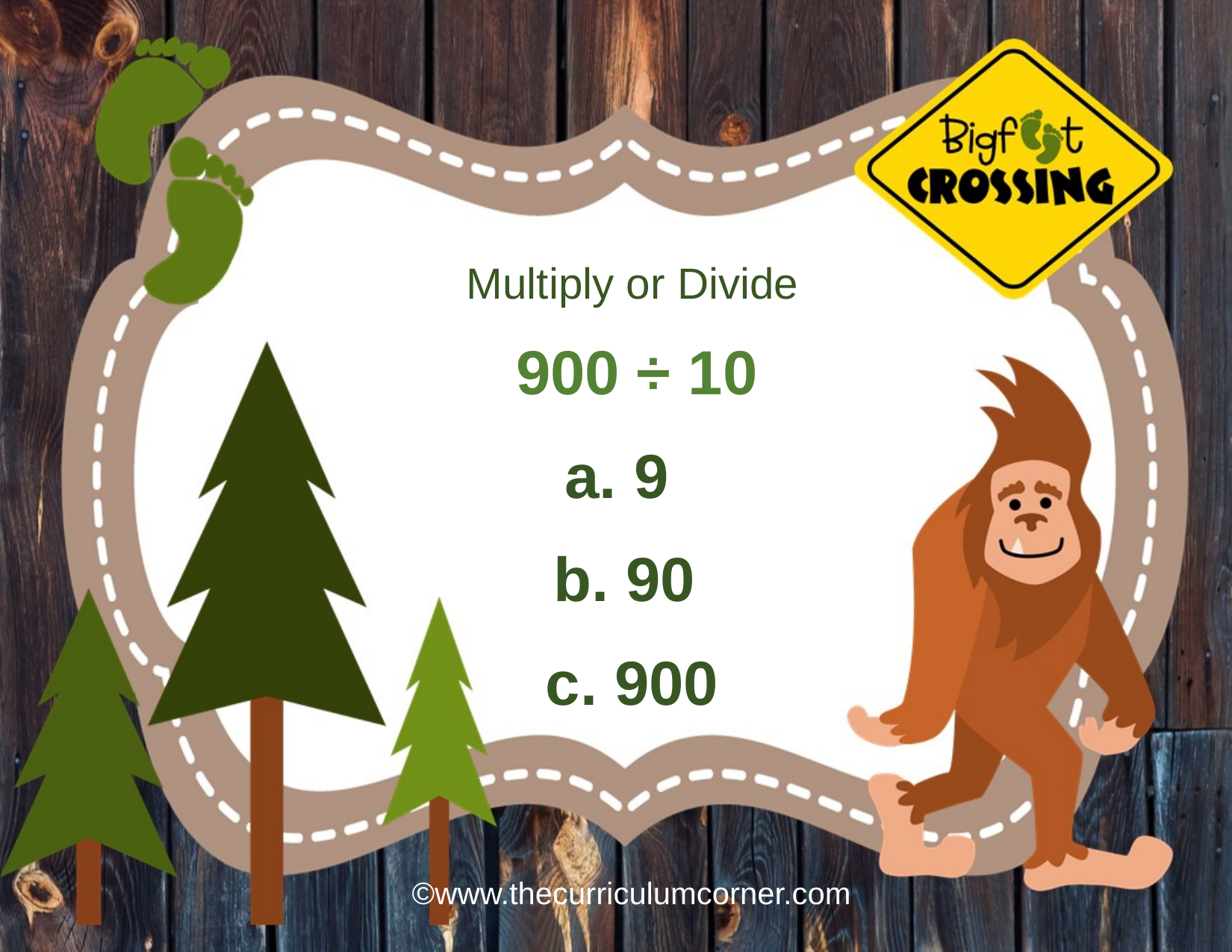

Multiply or Divide
900 ÷ 10
a. 9
b. 90
c. 900
©www.thecurriculumcorner.com